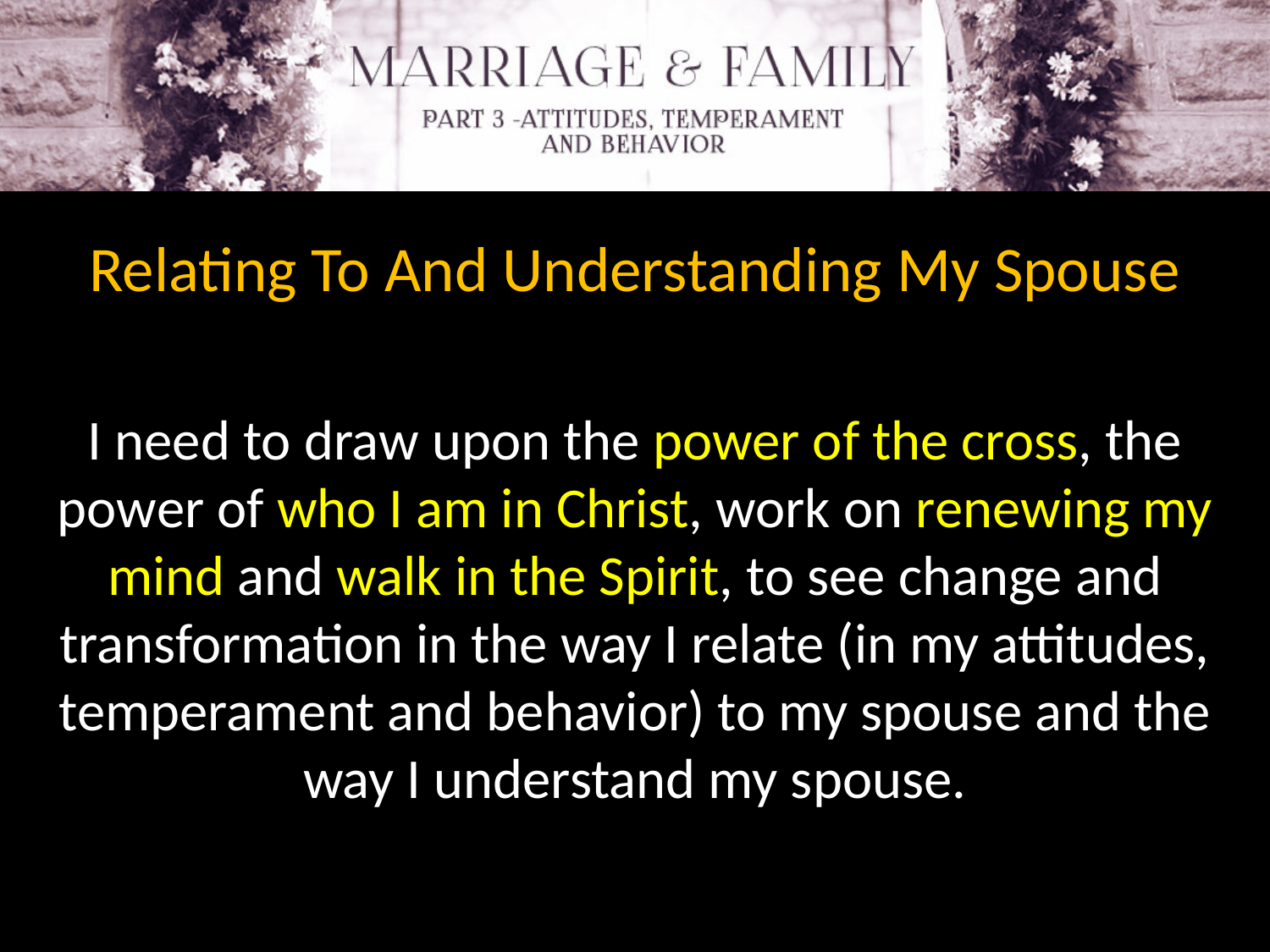

Relating To And Understanding My Spouse
I need to draw upon the power of the cross, the power of who I am in Christ, work on renewing my mind and walk in the Spirit, to see change and transformation in the way I relate (in my attitudes, temperament and behavior) to my spouse and the way I understand my spouse.